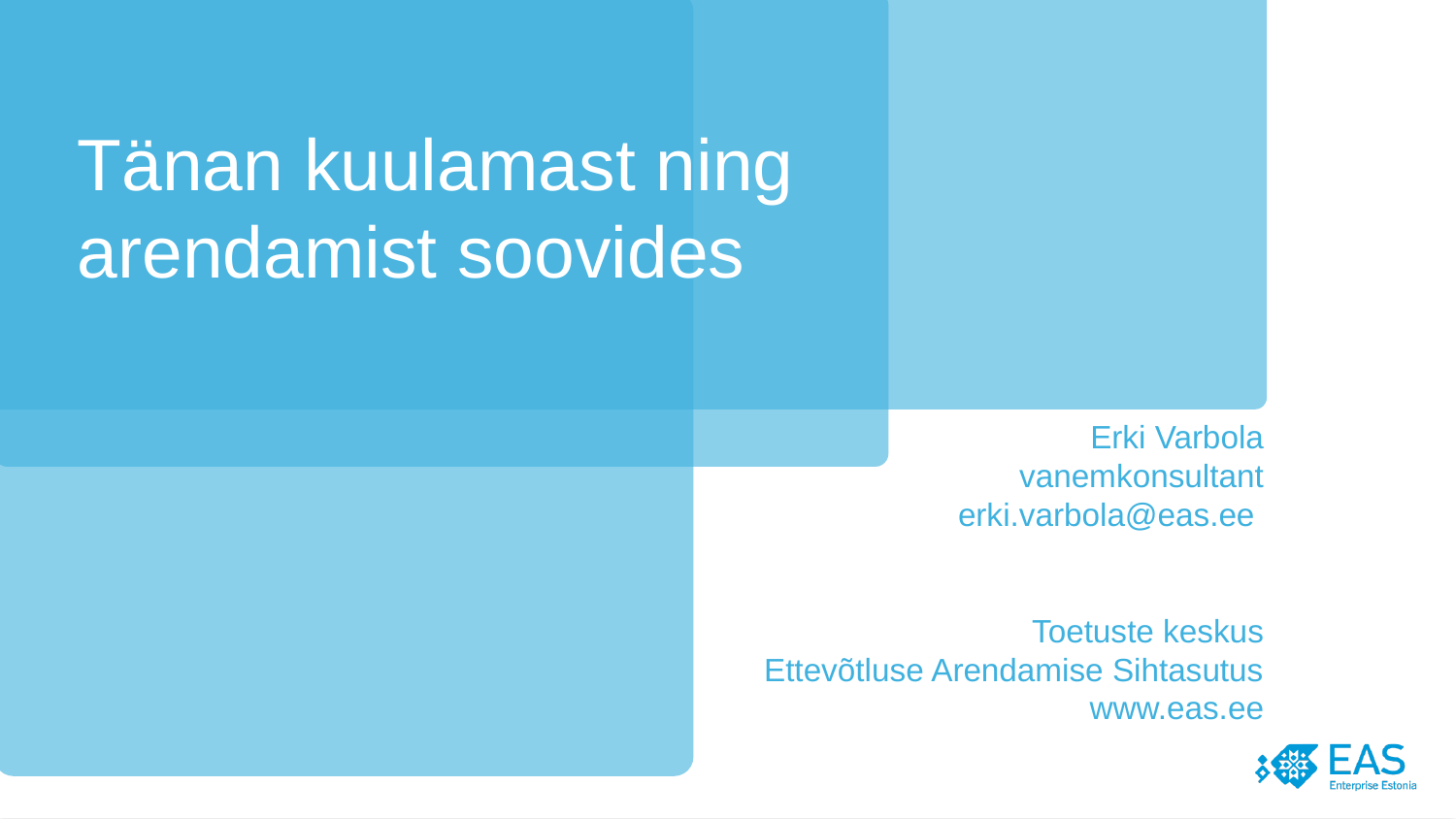

Tänan kuulamast ning arendamist soovides
Erki Varbola
vanemkonsultant
erki.varbola@eas.ee

Toetuste keskus
Ettevõtluse Arendamise Sihtasutus
www.eas.ee